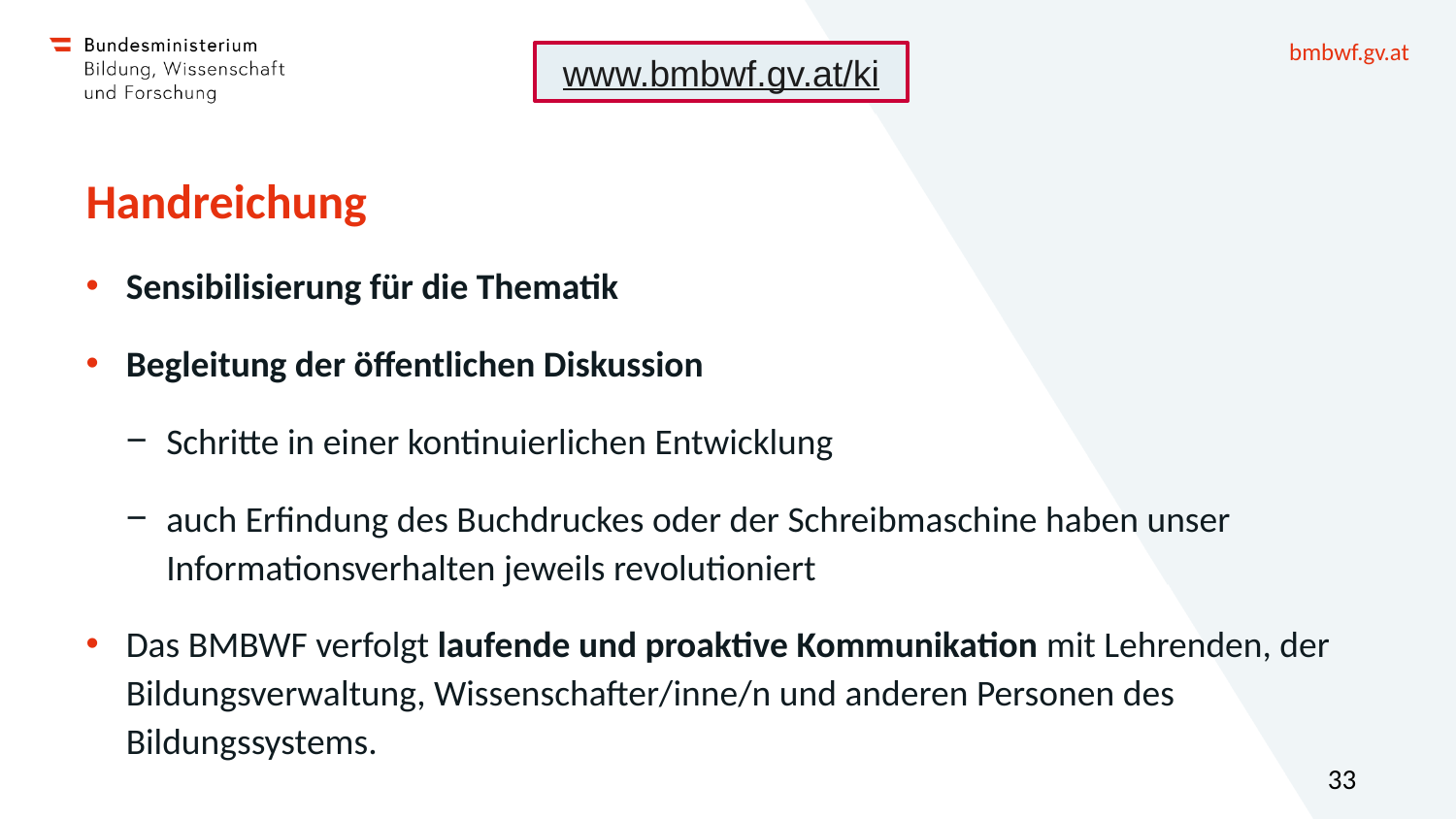

www.bmbwf.gv.at/ki
# Handreichung
Sensibilisierung für die Thematik
Begleitung der öffentlichen Diskussion
Schritte in einer kontinuierlichen Entwicklung
auch Erfindung des Buchdruckes oder der Schreibmaschine haben unser Informationsverhalten jeweils revolutioniert
Das BMBWF verfolgt laufende und proaktive Kommunikation mit Lehrenden, der Bildungsverwaltung, Wissenschafter/inne/n und anderen Personen des Bildungssystems.
33